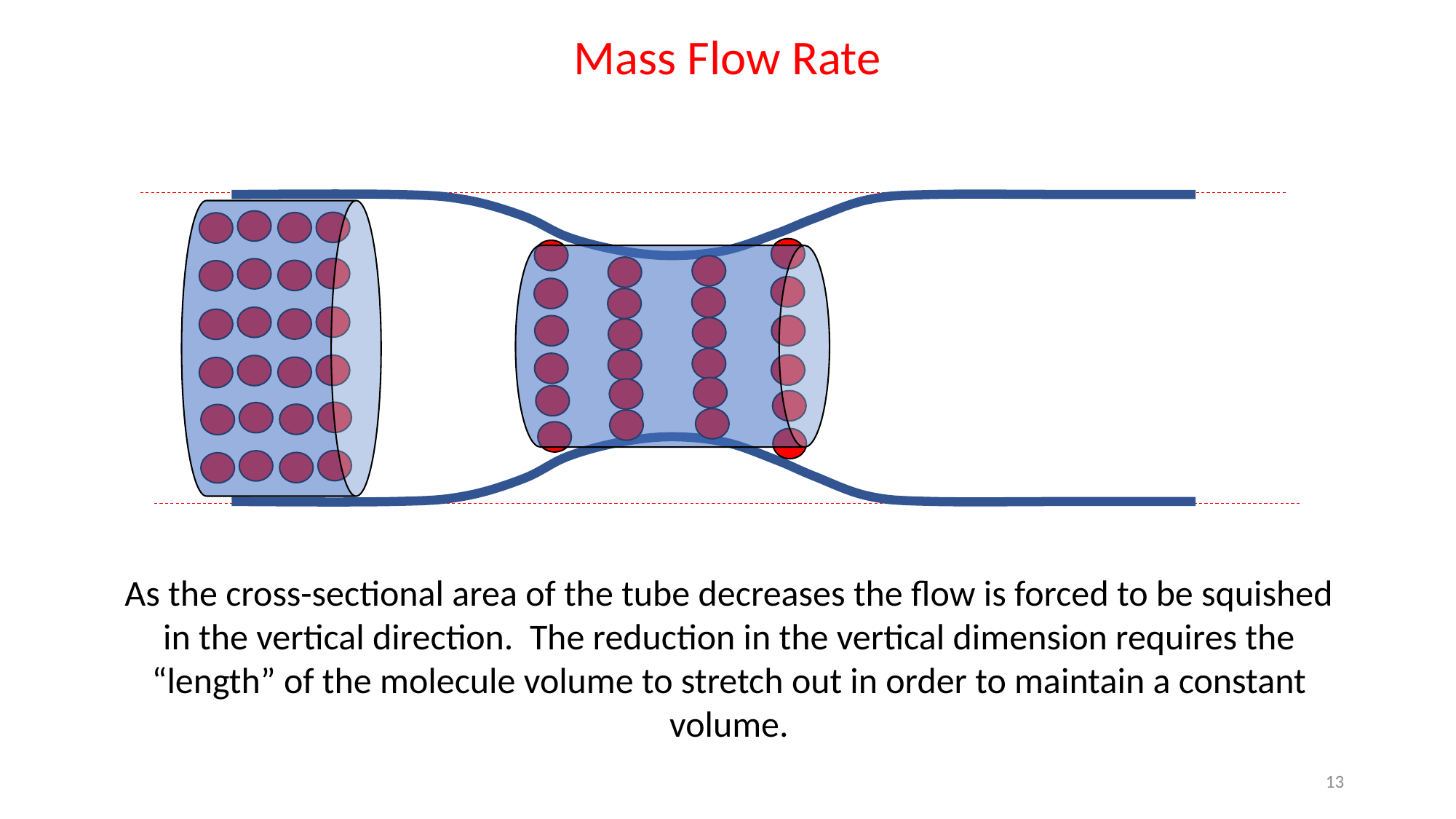

Mass Flow Rate

As the cross-sectional area of the tube decreases the flow is forced to be squished in the vertical direction.  The reduction in the vertical dimension requires the “length” of the molecule volume to stretch out in order to maintain a constant volume.

13